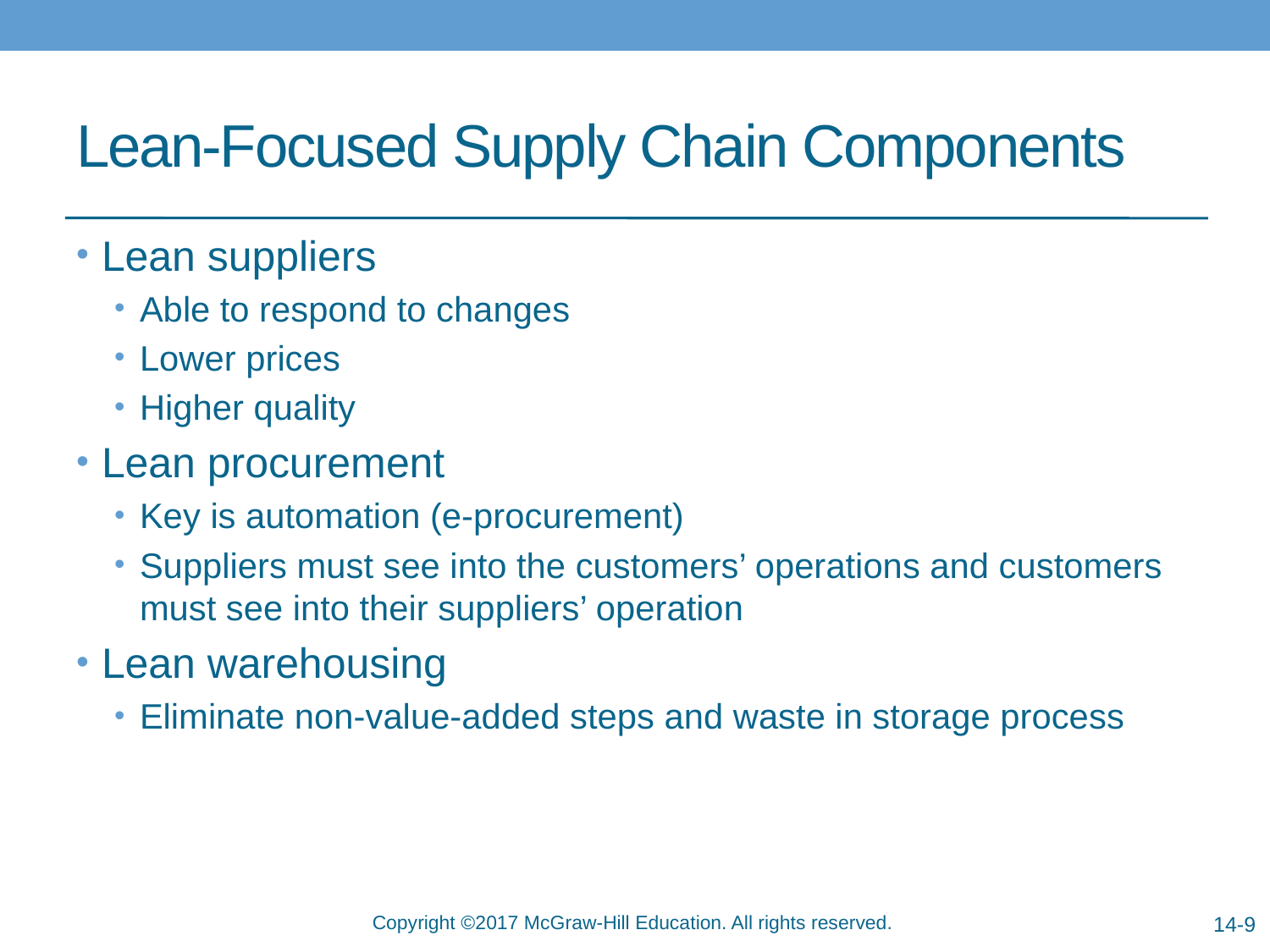

# Lean-Focused Supply Chain Components
Lean suppliers
Able to respond to changes
Lower prices
Higher quality
Lean procurement
Key is automation (e-procurement)
Suppliers must see into the customers’ operations and customers must see into their suppliers’ operation
Lean warehousing
Eliminate non-value-added steps and waste in storage process
14-9